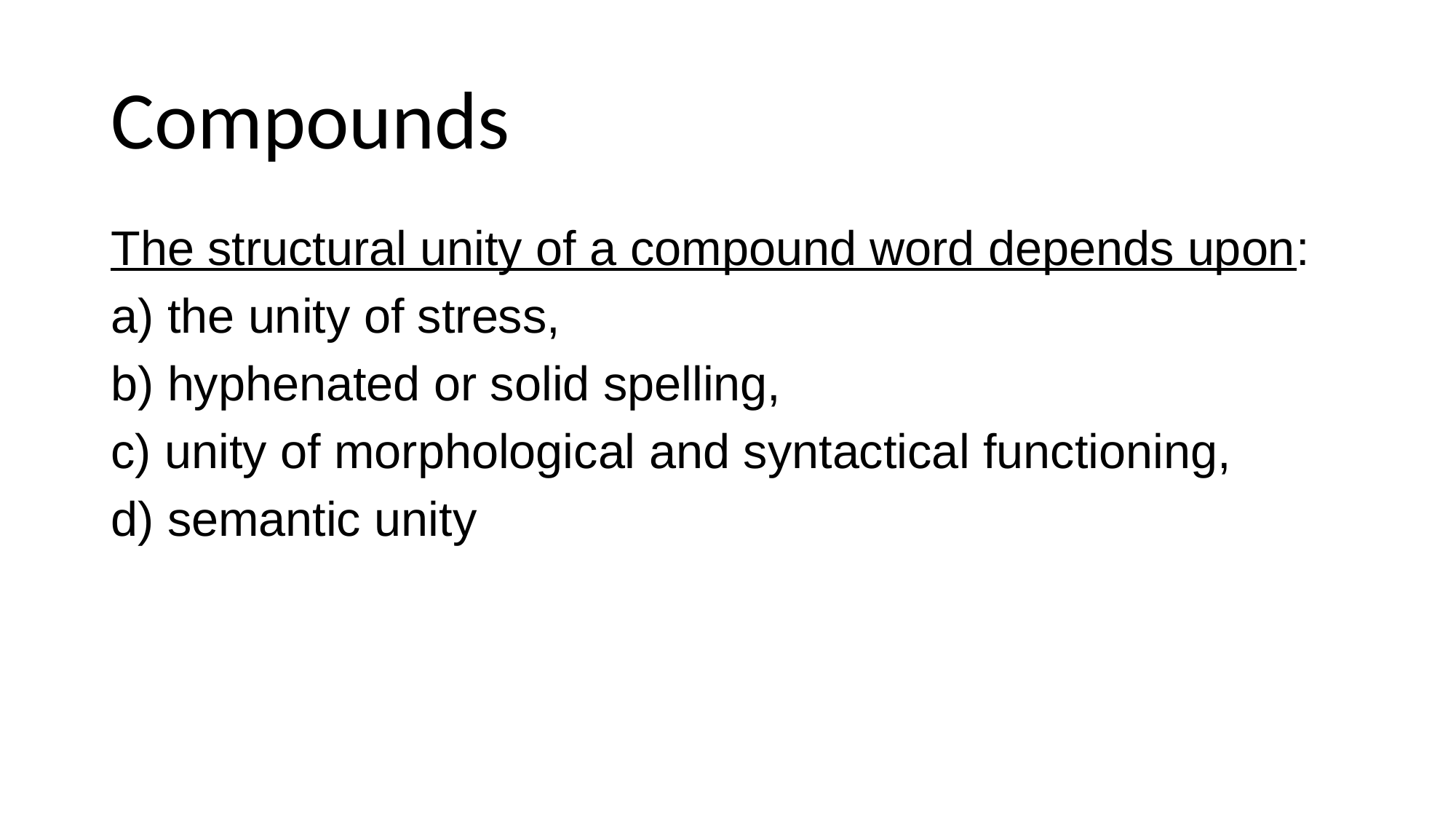

# Compounds
The structural unity of a compound word depends upon:
 the unity of stress,
b) hyphenated or solid spelling,
c) unity of morphological and syntactical functioning,
d) semantic unity